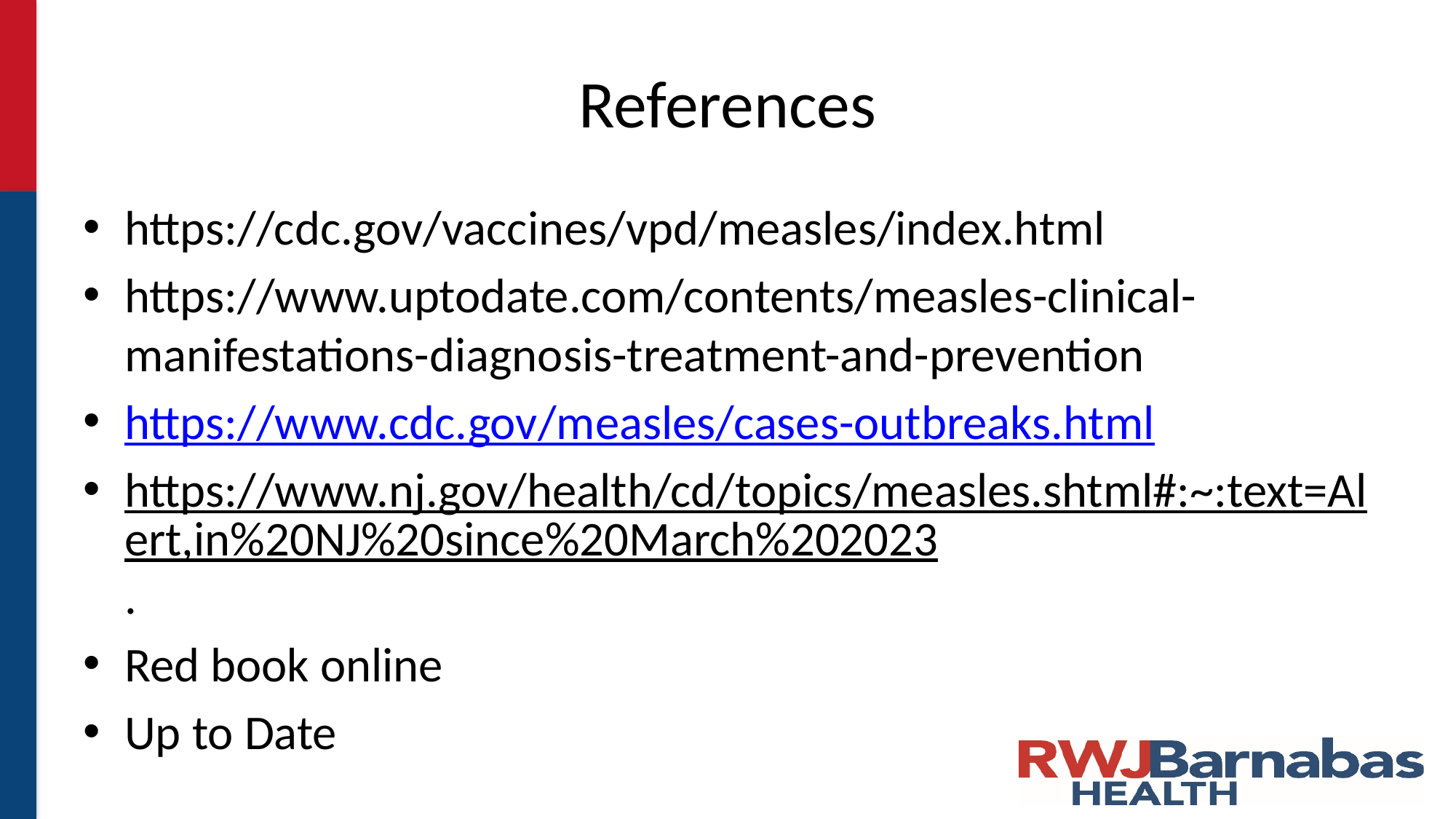

# References
https://cdc.gov/vaccines/vpd/measles/index.html
https://www.uptodate.com/contents/measles-clinical-manifestations-diagnosis-treatment-and-prevention
https://www.cdc.gov/measles/cases-outbreaks.html
https://www.nj.gov/health/cd/topics/measles.shtml#:~:text=Alert,in%20NJ%20since%20March%202023.
Red book online
Up to Date